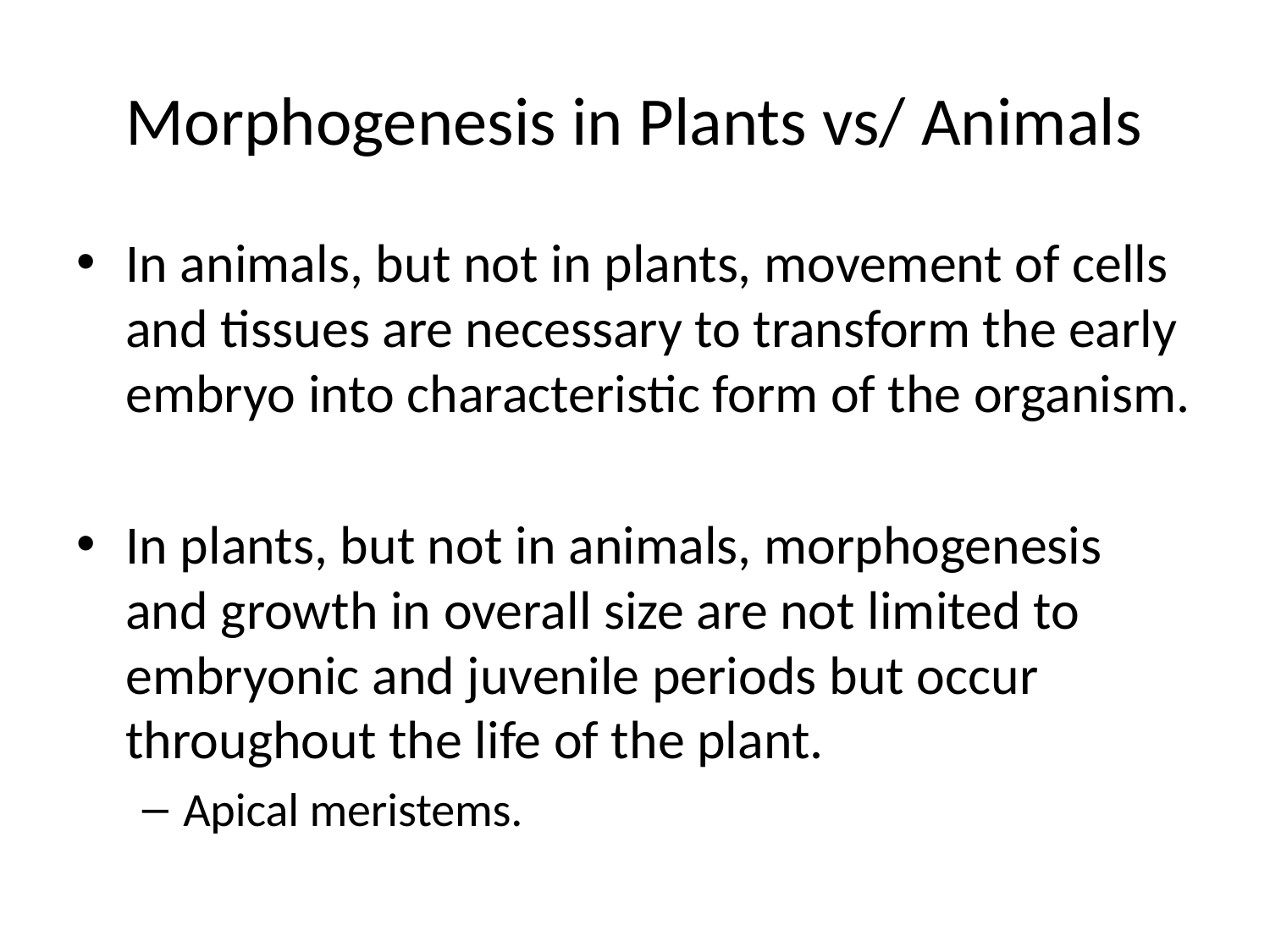

# Morphogenesis in Plants vs/ Animals
In animals, but not in plants, movement of cells and tissues are necessary to transform the early embryo into characteristic form of the organism.

In plants, but not in animals, morphogenesis and growth in overall size are not limited to embryonic and juvenile periods but occur throughout the life of the plant.
Apical meristems.